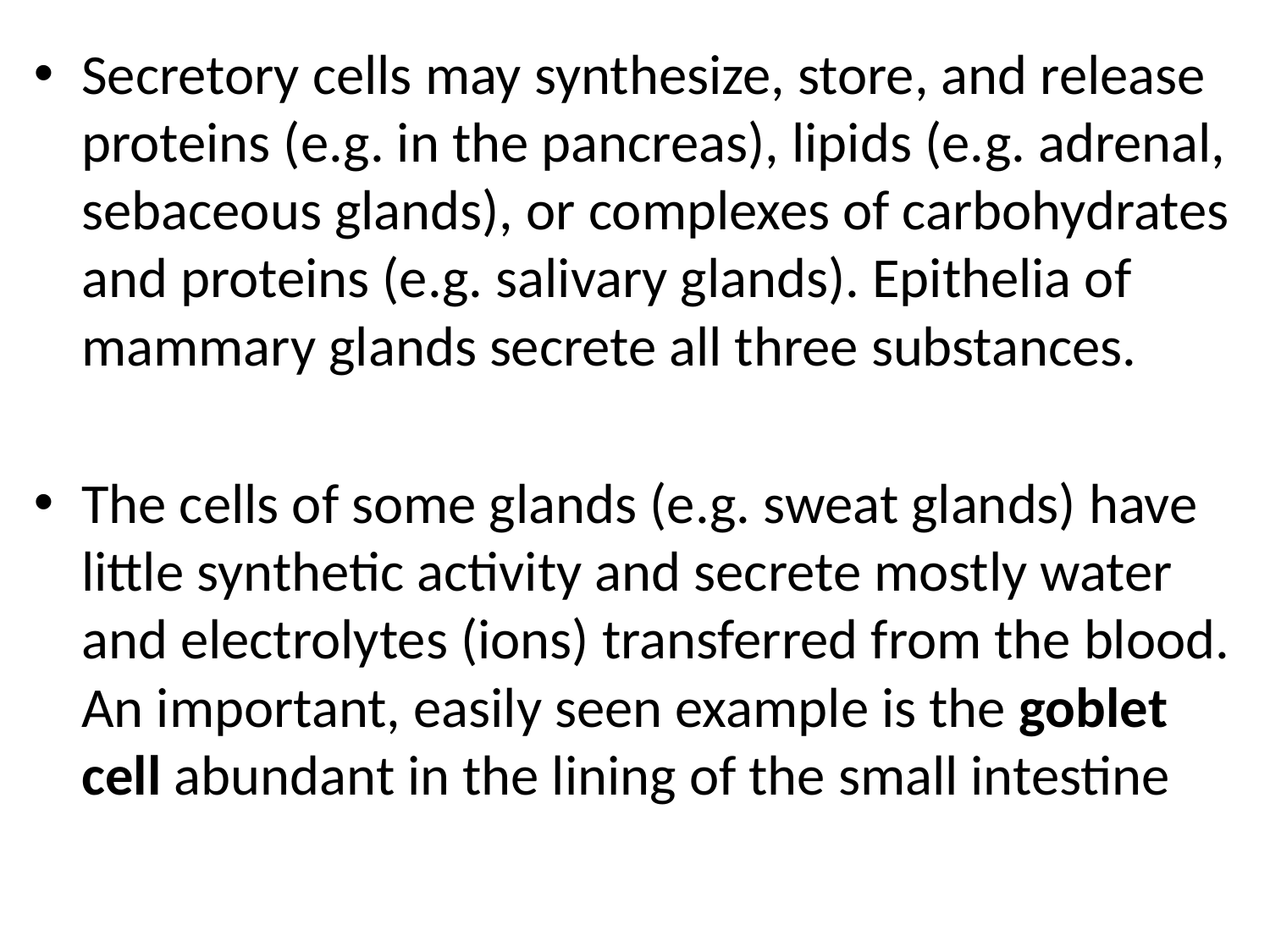

Secretory cells may synthesize, store, and release proteins (e.g. in the pancreas), lipids (e.g. adrenal, sebaceous glands), or complexes of carbohydrates and proteins (e.g. salivary glands). Epithelia of mammary glands secrete all three substances.

The cells of some glands (e.g. sweat glands) have little synthetic activity and secrete mostly water and electrolytes (ions) transferred from the blood. An important, easily seen example is the goblet cell abundant in the lining of the small intestine